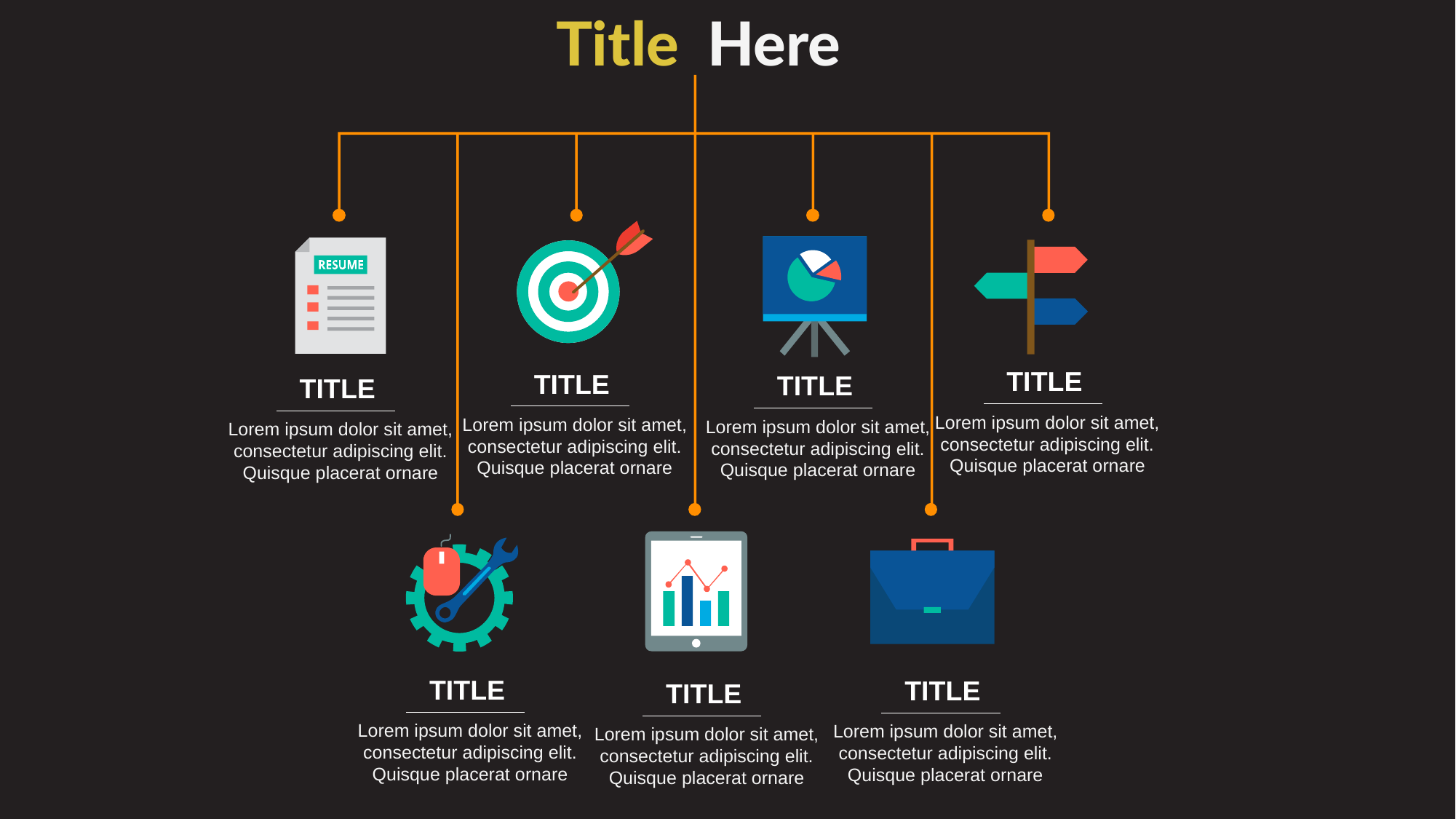

Title  Here

TITLE
Lorem ipsum dolor sit amet, consectetur adipiscing elit. Quisque placerat ornare
TITLE
Lorem ipsum dolor sit amet, consectetur adipiscing elit. Quisque placerat ornare
TITLE
Lorem ipsum dolor sit amet, consectetur adipiscing elit. Quisque placerat ornare
TITLE
Lorem ipsum dolor sit amet, consectetur adipiscing elit. Quisque placerat ornare
TITLE
Lorem ipsum dolor sit amet, consectetur adipiscing elit. Quisque placerat ornare
TITLE
Lorem ipsum dolor sit amet, consectetur adipiscing elit. Quisque placerat ornare
TITLE
Lorem ipsum dolor sit amet, consectetur adipiscing elit. Quisque placerat ornare